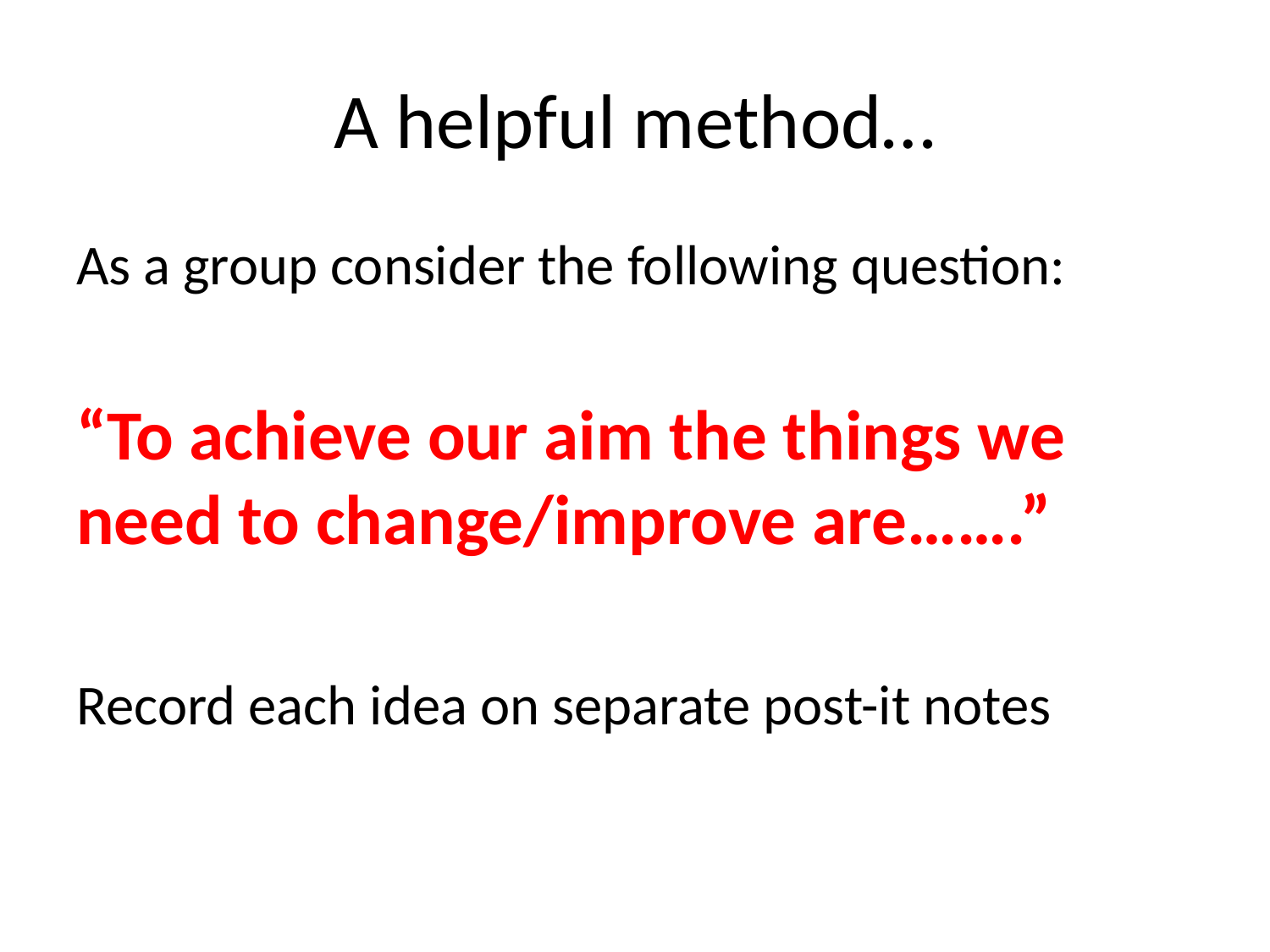

# A helpful method…
As a group consider the following question:

“To achieve our aim the things we need to change/improve are…….”

Record each idea on separate post-it notes